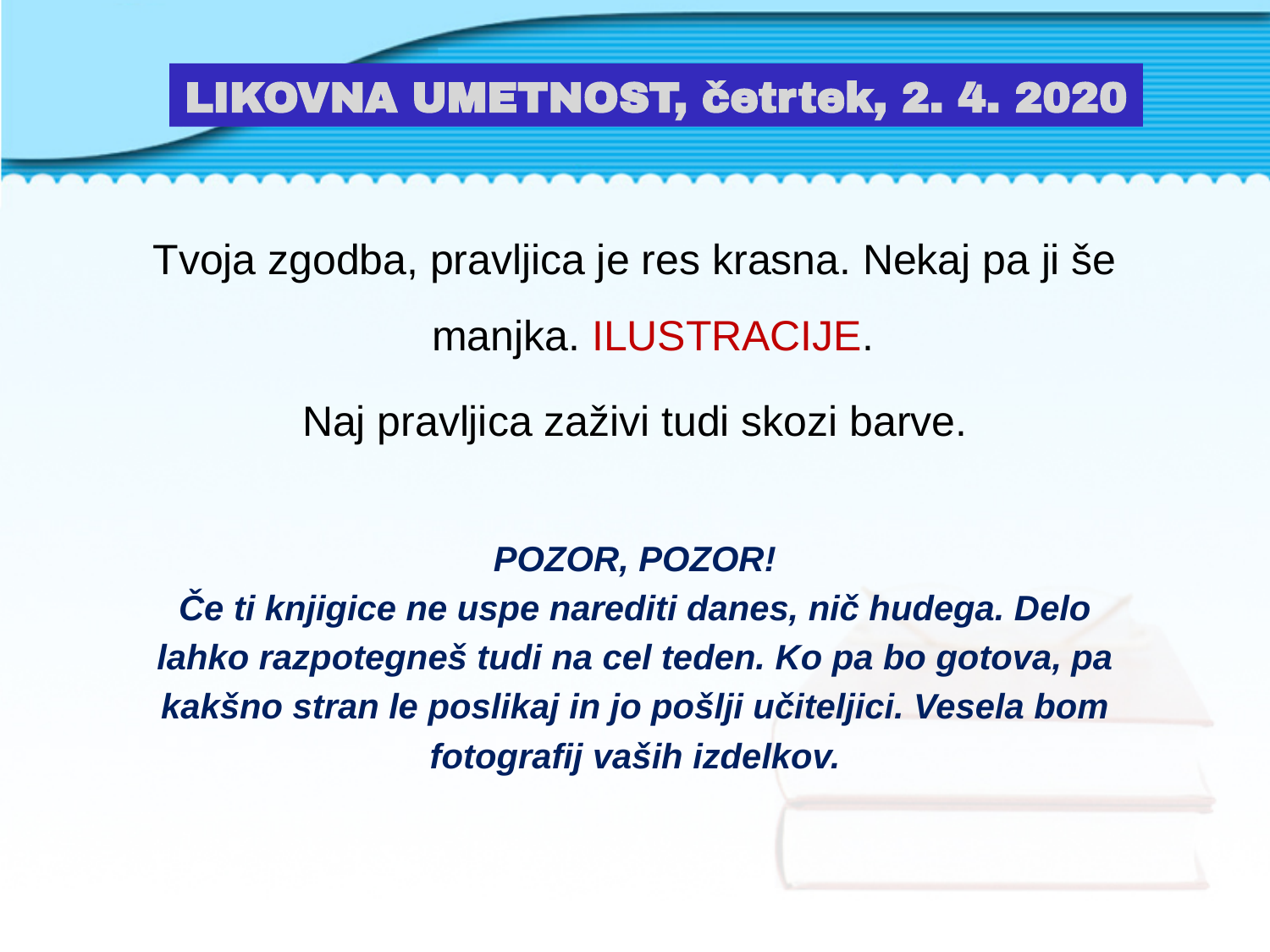

LIKOVNA UMETNOST, četrtek, 2. 4. 2020
Tvoja zgodba, pravljica je res krasna. Nekaj pa ji še manjka. ILUSTRACIJE.
Naj pravljica zaživi tudi skozi barve.

POZOR, POZOR!
Če ti knjigice ne uspe narediti danes, nič hudega. Delo
lahko razpotegneš tudi na cel teden. Ko pa bo gotova, pa
kakšno stran le poslikaj in jo pošlji učiteljici. Vesela bom
fotografij vaših izdelkov.